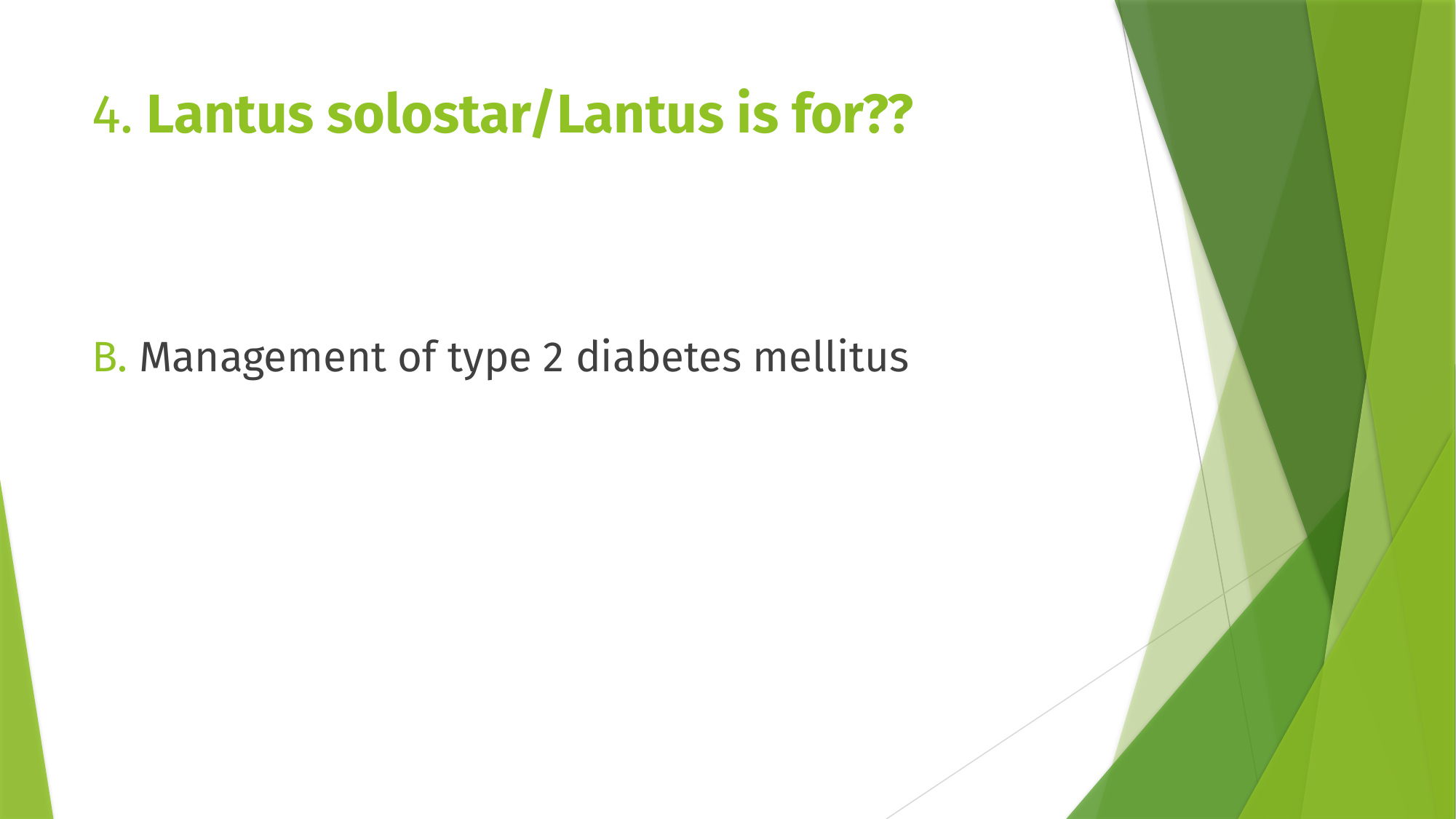

# 4. Lantus solostar/Lantus is for??

B. Management of type 2 diabetes mellitus